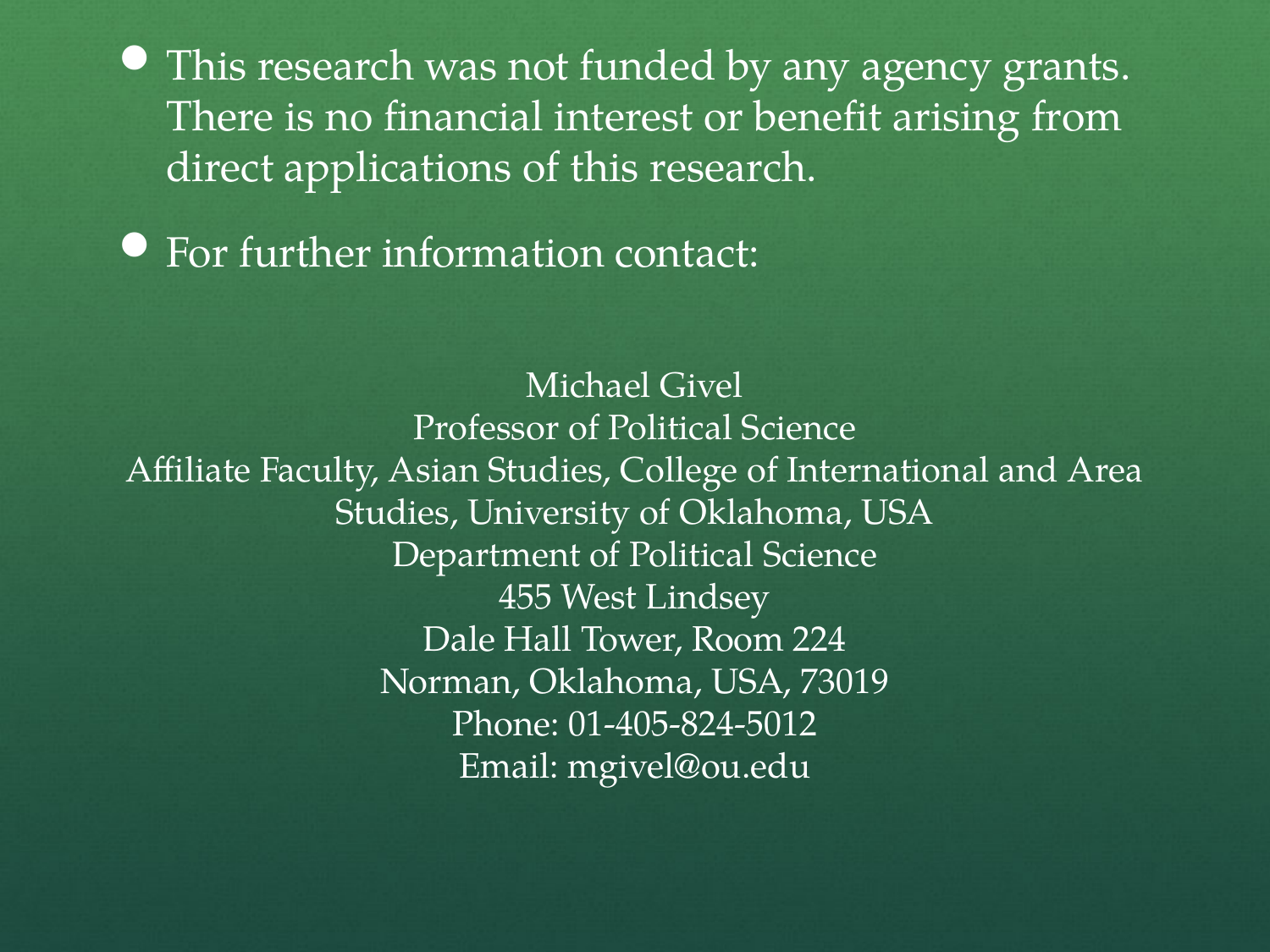

This research was not funded by any agency grants. There is no financial interest or benefit arising from direct applications of this research.
For further information contact:

Michael Givel
Professor of Political Science
Affiliate Faculty, Asian Studies, College of International and Area Studies, University of Oklahoma, USA
Department of Political Science
455 West Lindsey
Dale Hall Tower, Room 224
Norman, Oklahoma, USA, 73019
Phone: 01-405-824-5012
Email: mgivel@ou.edu